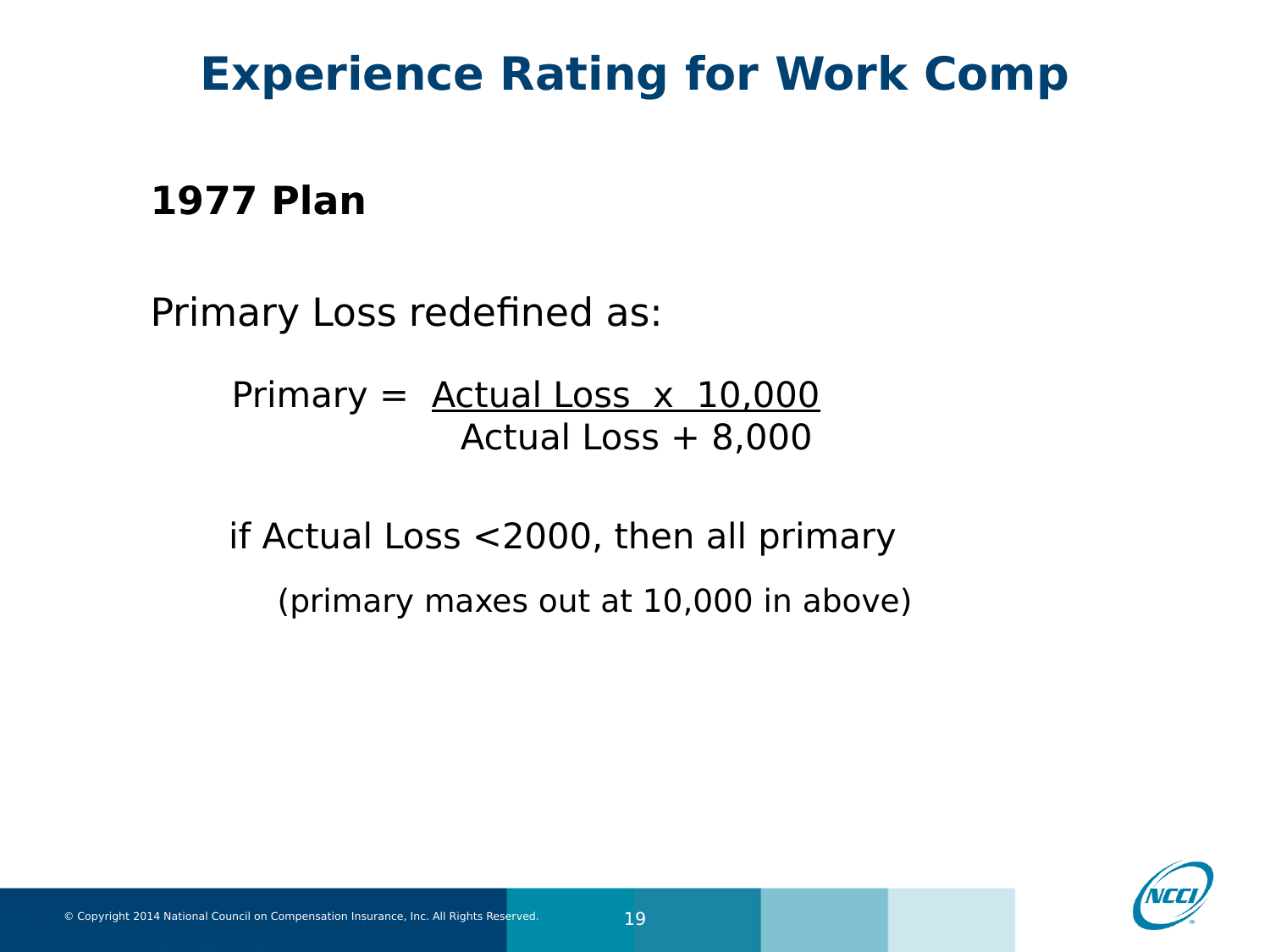

# Experience Rating for Work Comp
1977 Plan

Primary Loss redefined as:

        Primary =  Actual Loss  x  10,000
	  	     Actual Loss + 8,000

       if Actual Loss <2000, then all primary
	(primary maxes out at 10,000 in above)
19